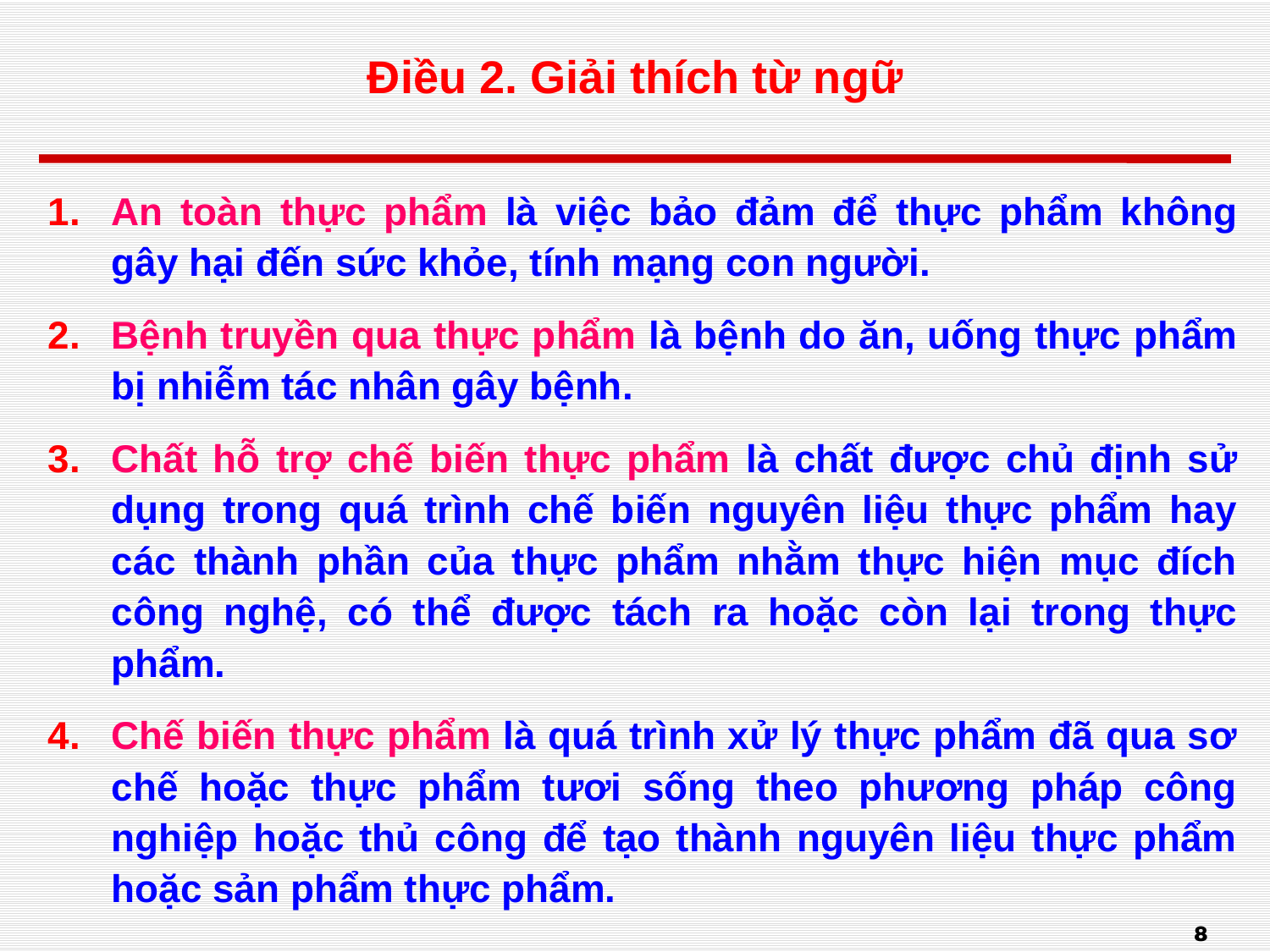

# Điều 2. Giải thích từ ngữ
An toàn thực phẩm là việc bảo đảm để thực phẩm không gây hại đến sức khỏe, tính mạng con người.
Bệnh truyền qua thực phẩm là bệnh do ăn, uống thực phẩm bị nhiễm tác nhân gây bệnh.
Chất hỗ trợ chế biến thực phẩm là chất được chủ định sử dụng trong quá trình chế biến nguyên liệu thực phẩm hay các thành phần của thực phẩm nhằm thực hiện mục đích công nghệ, có thể được tách ra hoặc còn lại trong thực phẩm.
Chế biến thực phẩm là quá trình xử lý thực phẩm đã qua sơ chế hoặc thực phẩm tươi sống theo phương pháp công nghiệp hoặc thủ công để tạo thành nguyên liệu thực phẩm hoặc sản phẩm thực phẩm.